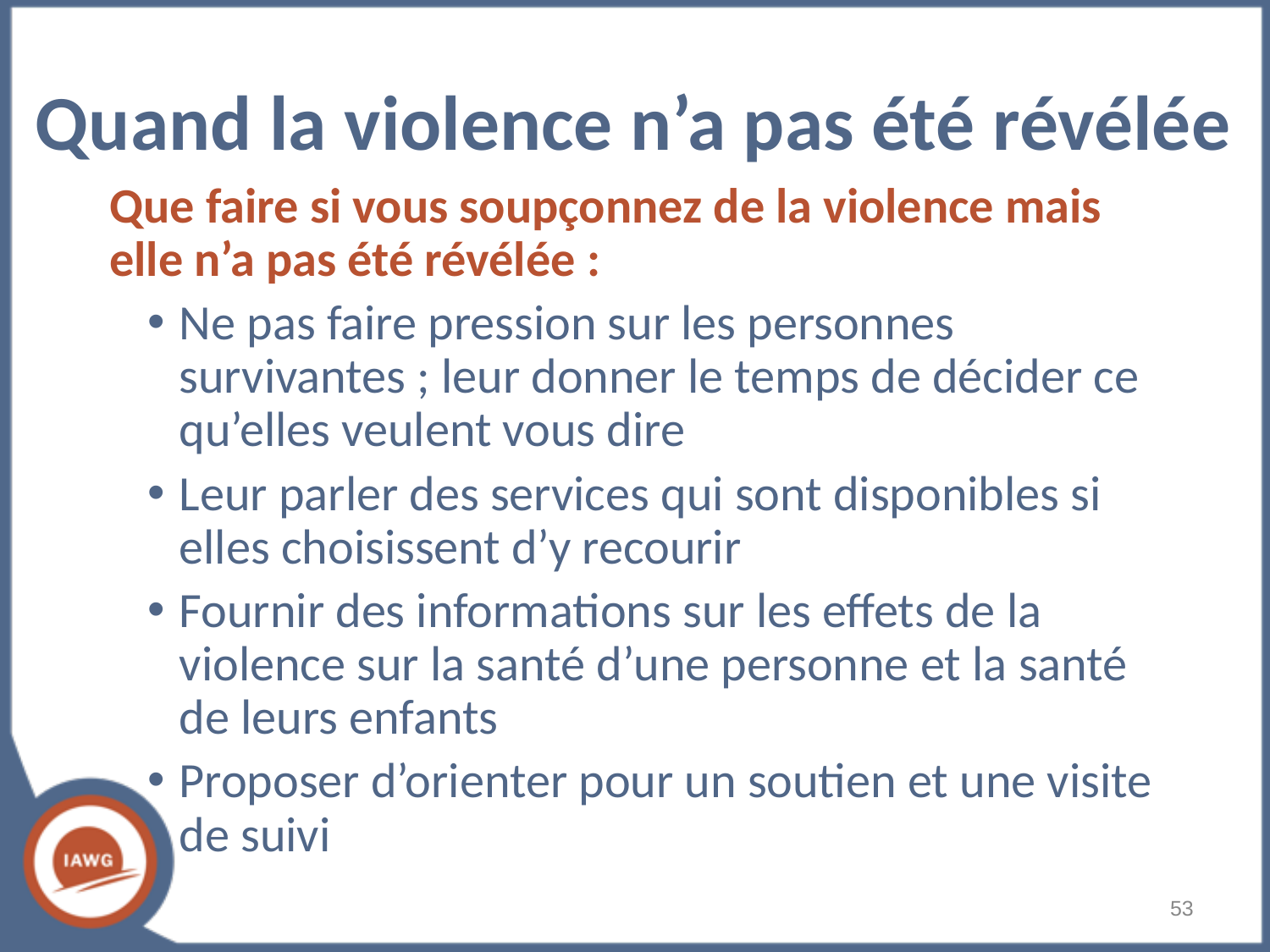

# Quand la violence n’a pas été révélée
Que faire si vous soupçonnez de la violence mais elle n’a pas été révélée :
Ne pas faire pression sur les personnes survivantes ; leur donner le temps de décider ce qu’elles veulent vous dire
Leur parler des services qui sont disponibles si elles choisissent d’y recourir
Fournir des informations sur les effets de la violence sur la santé d’une personne et la santé de leurs enfants
Proposer d’orienter pour un soutien et une visite de suivi

53